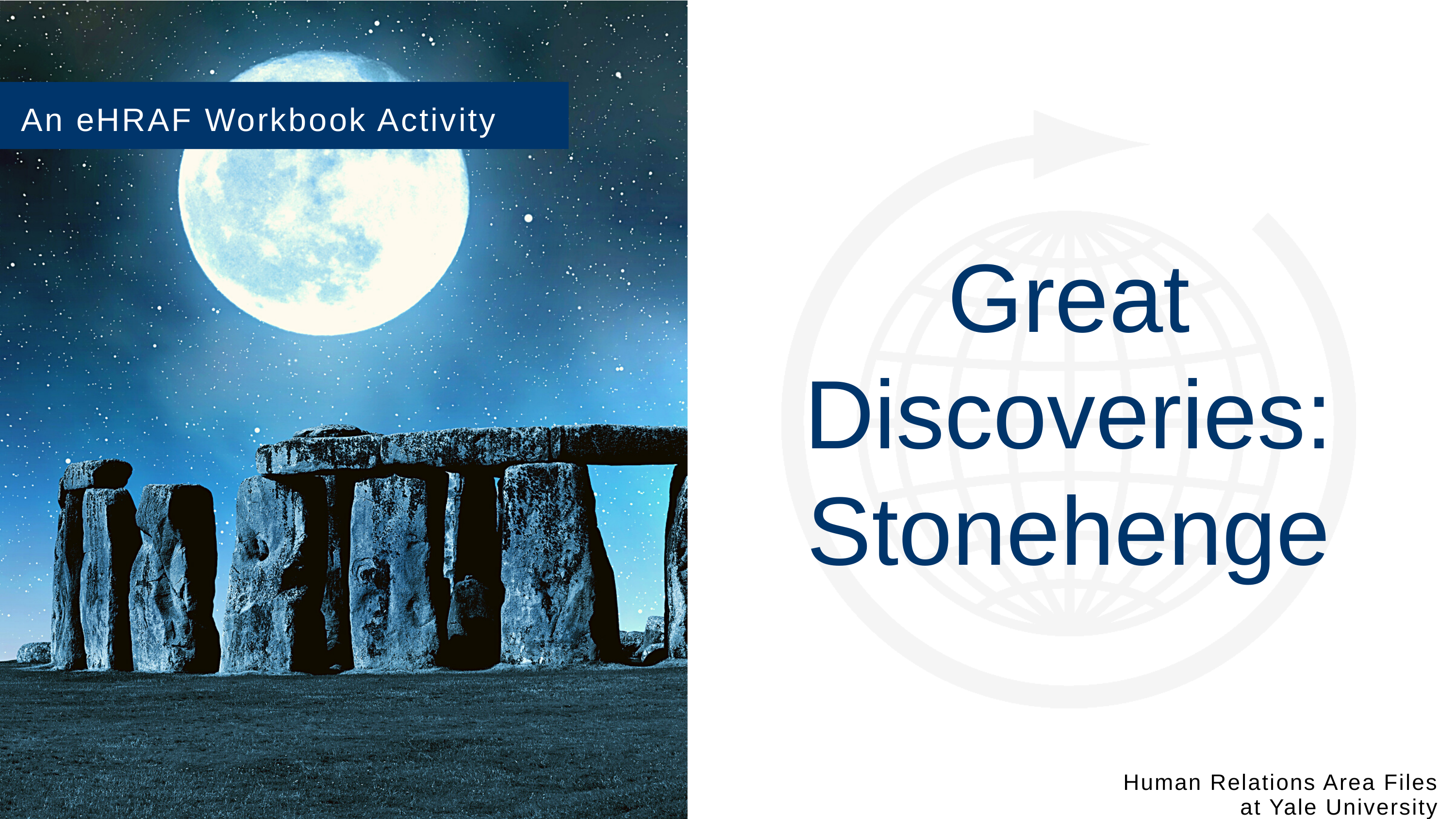

An eHRAF Workbook Activity

Great Discoveries:
Stonehenge
Human Relations Area Files
 at Yale University